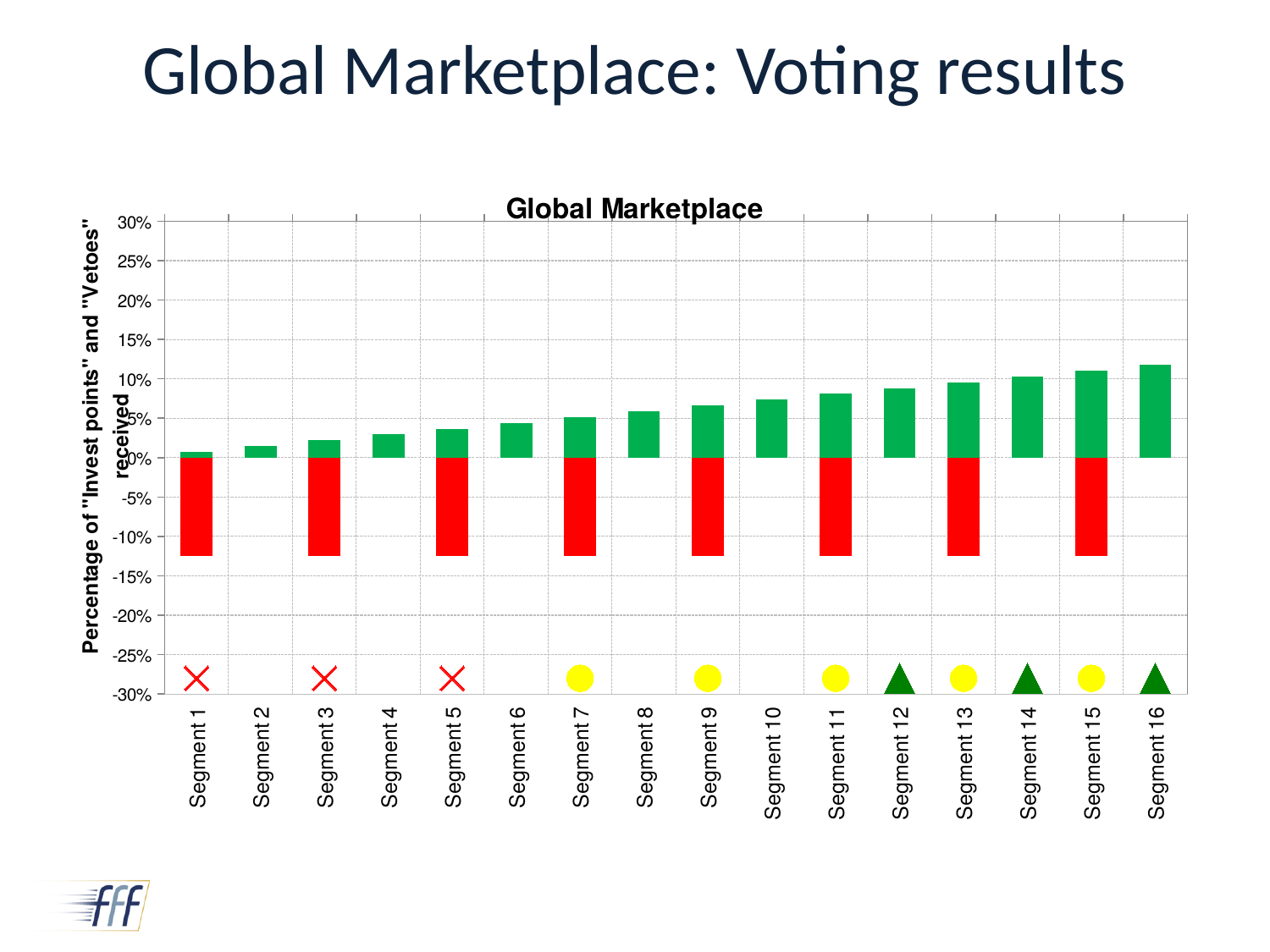

# Global Marketplace: Voting results

### Chart: Global Marketplace

| Category |  |  | G | B | A |
|---|---|---|---|---|---|
| Segment 1 | 0.00735294117647059 | -0.125 | -1.0 | 1.0 | -1.0 |
| Segment 2 | 0.0147058823529412 | 0.0 | -1.0 | -1.0 | -1.0 |
| Segment 3 | 0.0220588235294118 | -0.125 | -1.0 | 1.0 | -1.0 |
| Segment 4 | 0.0294117647058823 | 0.0 | -1.0 | -1.0 | -1.0 |
| Segment 5 | 0.0367647058823529 | -0.125 | -1.0 | 1.0 | -1.0 |
| Segment 6 | 0.0441176470588235 | 0.0 | -1.0 | -1.0 | -1.0 |
| Segment 7 | 0.0514705882352941 | -0.125 | -1.0 | -1.0 | 1.0 |
| Segment 8 | 0.0588235294117647 | 0.0 | -1.0 | -1.0 | -1.0 |
| Segment 9 | 0.0661764705882353 | -0.125 | -1.0 | -1.0 | 1.0 |
| Segment 10 | 0.0735294117647059 | 0.0 | -1.0 | -1.0 | -1.0 |
| Segment 11 | 0.0808823529411765 | -0.125 | -1.0 | -1.0 | 1.0 |
| Segment 12 | 0.0882352941176471 | 0.0 | 1.0 | -1.0 | -1.0 |
| Segment 13 | 0.0955882352941176 | -0.125 | -1.0 | -1.0 | 1.0 |
| Segment 14 | 0.102941176470588 | 0.0 | 1.0 | -1.0 | -1.0 |
| Segment 15 | 0.110294117647059 | -0.125 | -1.0 | -1.0 | 1.0 |
| Segment 16 | 0.117647058823529 | 0.0 | 1.0 | -1.0 | -1.0 |